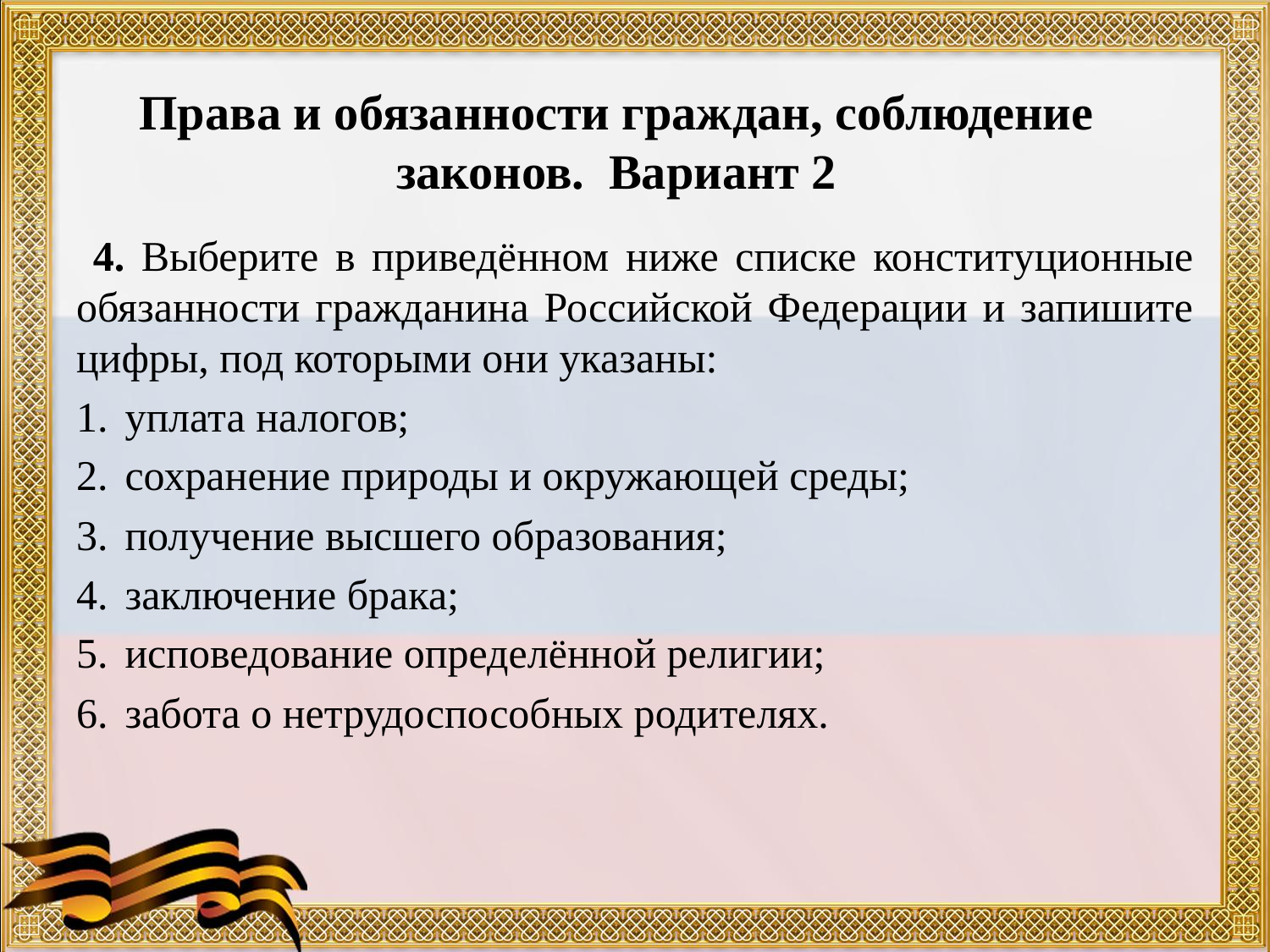

# Права и обязанности граждан, соблюдение законов.  Вариант 2
 4. Выберите в приведённом ниже списке конституционные обязанности гражданина Российской Федерации и запишите цифры, под которыми они указаны:
1.  уплата налогов;
2.  сохранение природы и окружающей среды;
3.  получение высшего образования;
4.  заключение брака;
5.  исповедование определённой религии;
6.  забота о нетрудоспособных родителях.